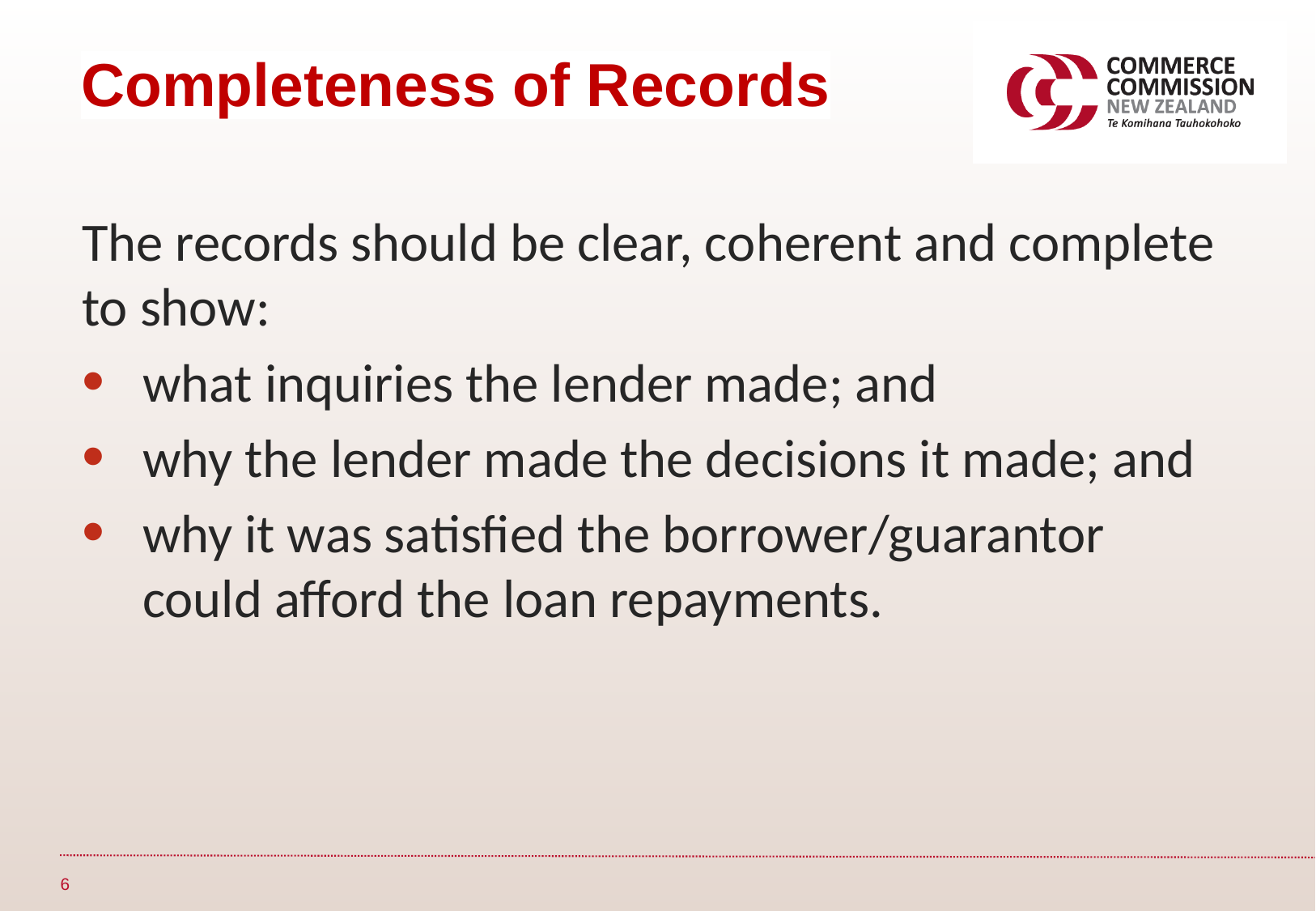

Completeness of Records
The records should be clear, coherent and complete to show:
what inquiries the lender made; and
why the lender made the decisions it made; and
why it was satisfied the borrower/guarantor could afford the loan repayments.
6